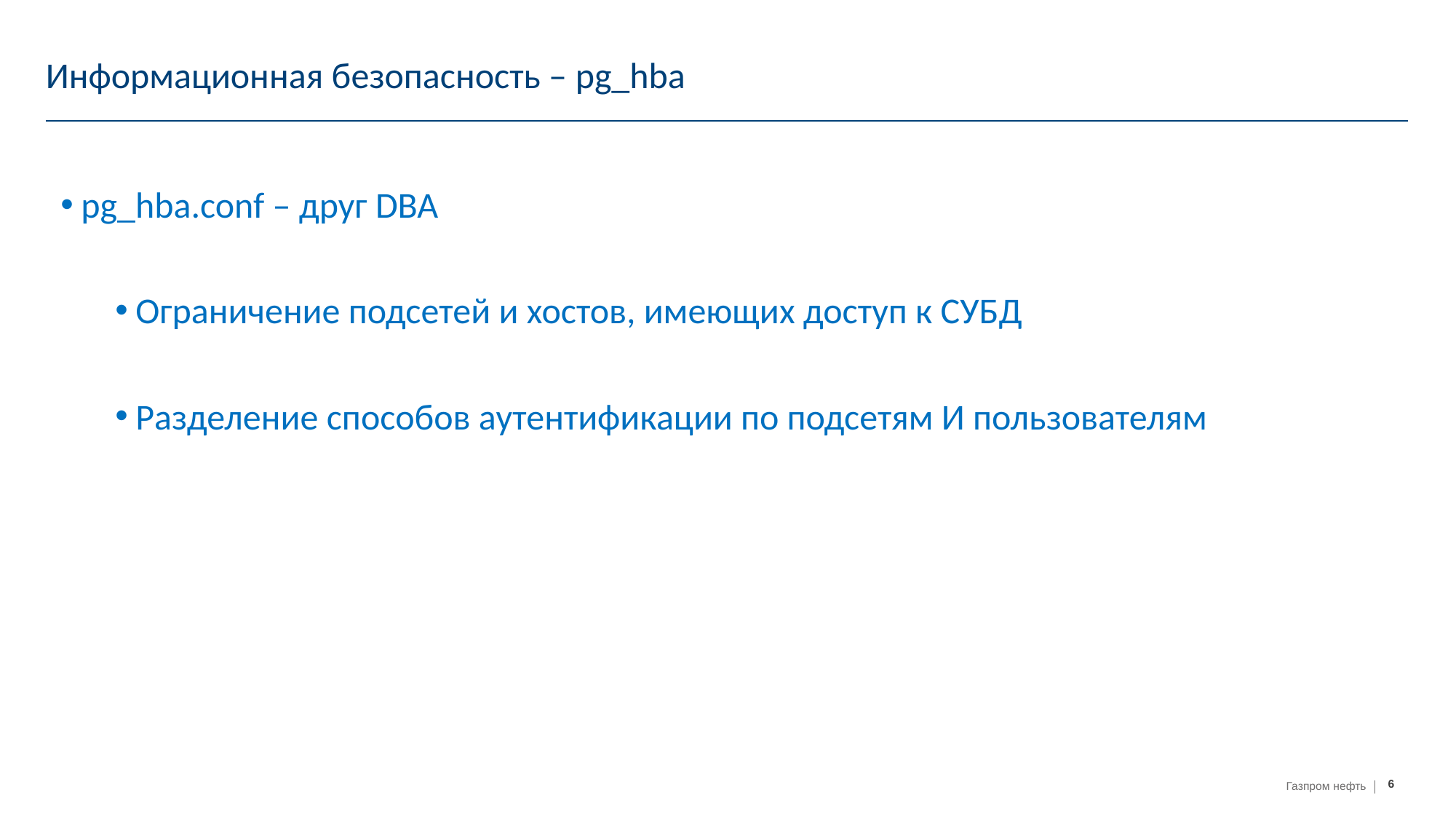

# Информационная безопасность – pg_hba
pg_hba.conf – друг DBA

Ограничение подсетей и хостов, имеющих доступ к СУБД

Разделение способов аутентификации по подсетям И пользователям